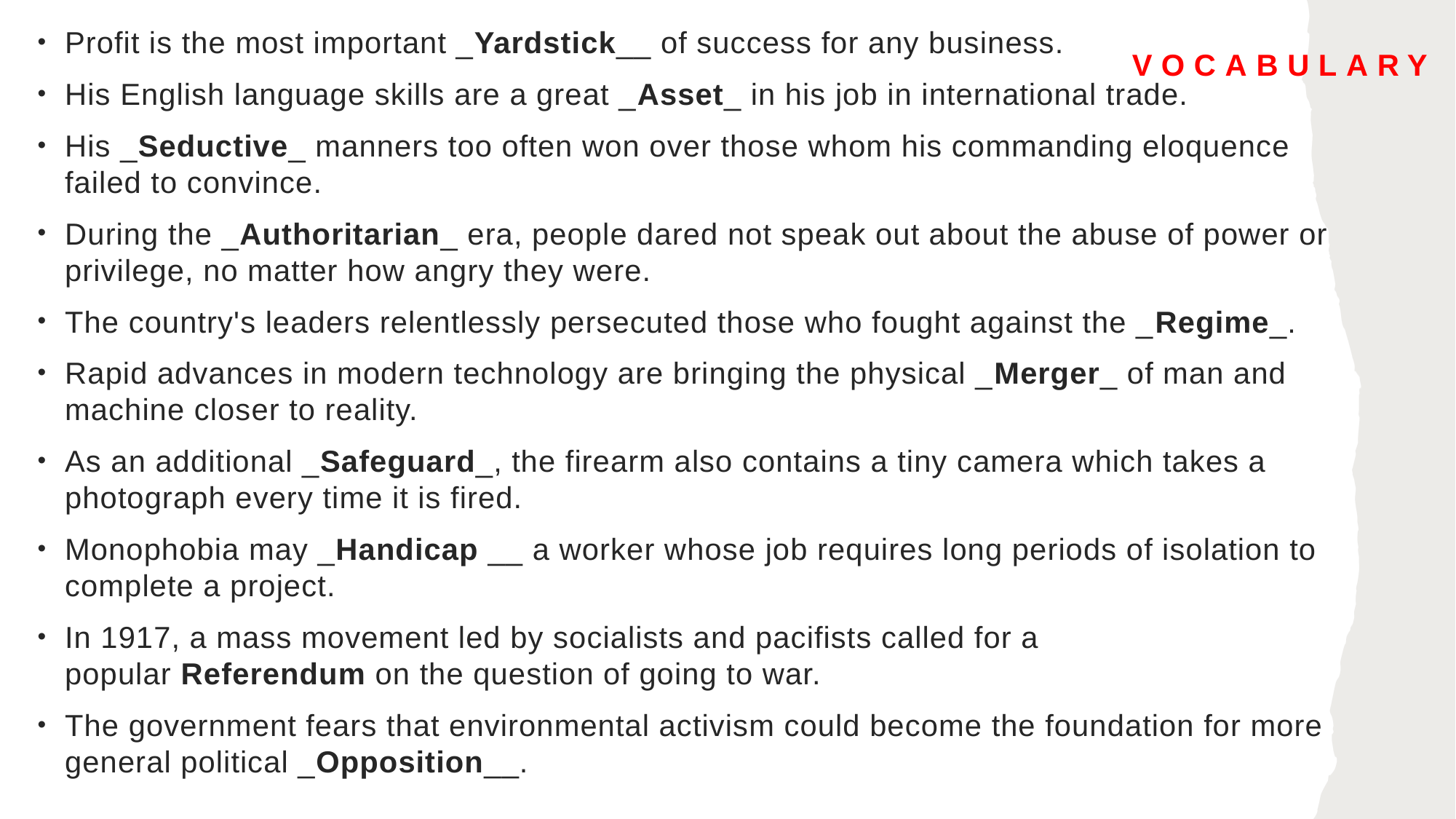

Profit is the most important _Yardstick__ of success for any business.
His English language skills are a great _Asset_ in his job in international trade.
His _Seductive_ manners too often won over those whom his commanding eloquence failed to convince.
During the _Authoritarian_ era, people dared not speak out about the abuse of power or privilege, no matter how angry they were.
The country's leaders relentlessly persecuted those who fought against the _Regime_.
Rapid advances in modern technology are bringing the physical _Merger_ of man and machine closer to reality.
As an additional _Safeguard_, the firearm also contains a tiny camera which takes a photograph every time it is fired.
Monophobia may _Handicap __ a worker whose job requires long periods of isolation to complete a project.
In 1917, a mass movement led by socialists and pacifists called for a popular Referendum on the question of going to war.
The government fears that environmental activism could become the foundation for more general political _Opposition__.
# Vocabulary